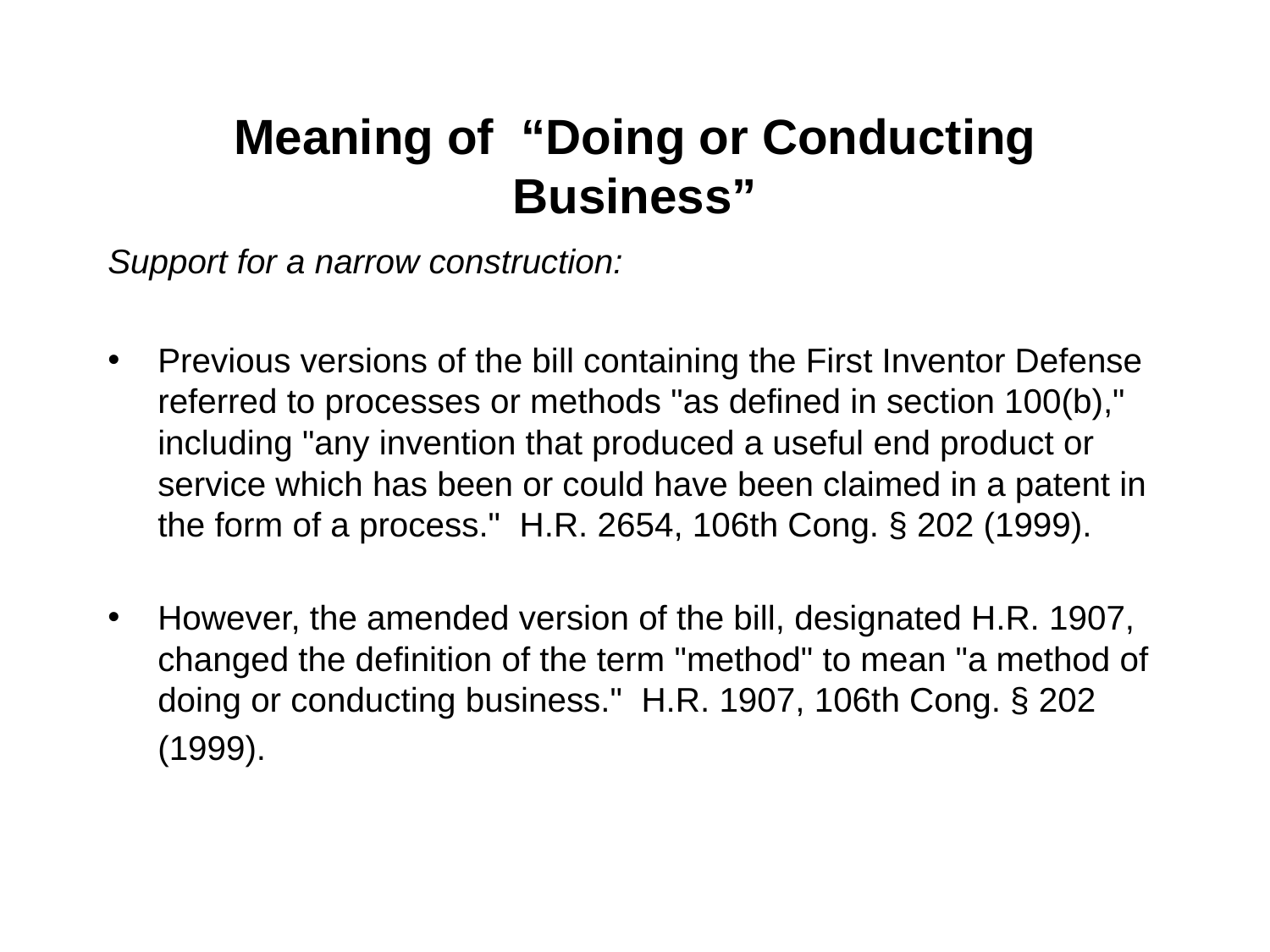

# Meaning of  “Doing or Conducting Business”
Support for a narrow construction:

Previous versions of the bill containing the First Inventor Defense referred to processes or methods "as defined in section 100(b)," including "any invention that produced a useful end product or service which has been or could have been claimed in a patent in the form of a process."  H.R. 2654, 106th Cong. § 202 (1999).

However, the amended version of the bill, designated H.R. 1907, changed the definition of the term "method" to mean "a method of doing or conducting business."  H.R. 1907, 106th Cong. § 202 (1999).

45